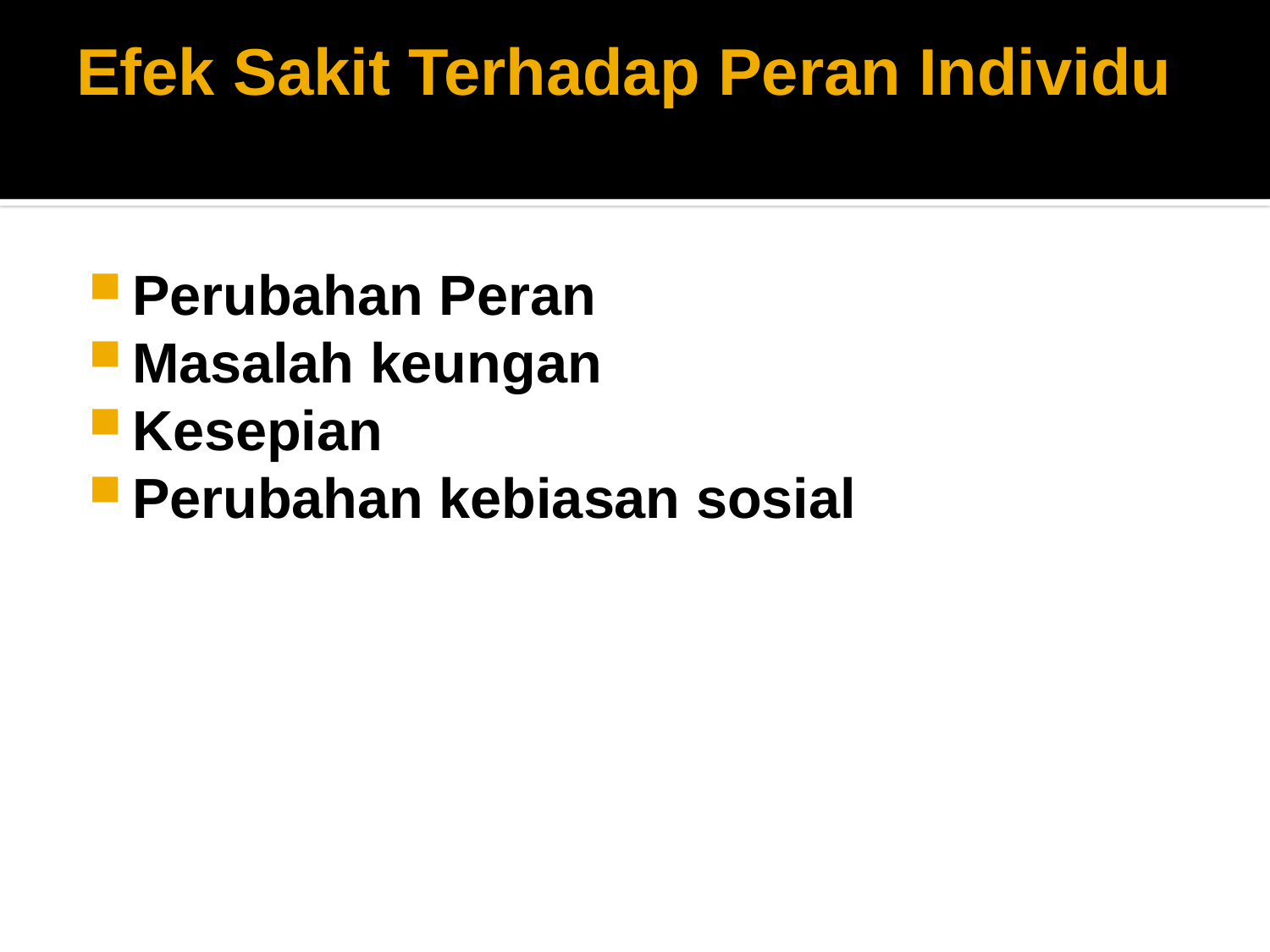

# Efek Sakit Terhadap Peran Individu
Perubahan Peran
Masalah keungan
Kesepian
Perubahan kebiasan sosial